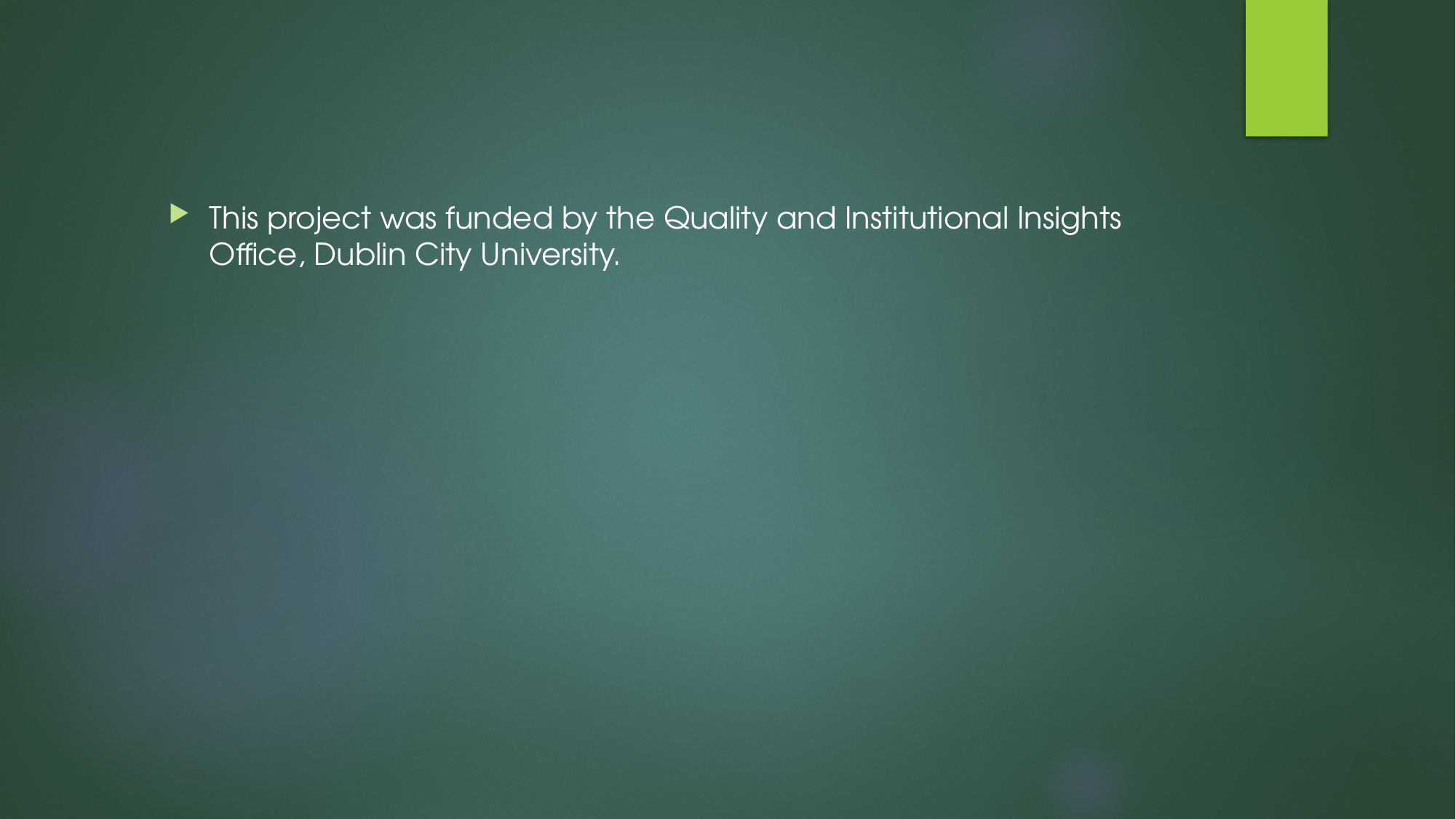

This project was funded by the Quality and Institutional Insights Office, Dublin City University.